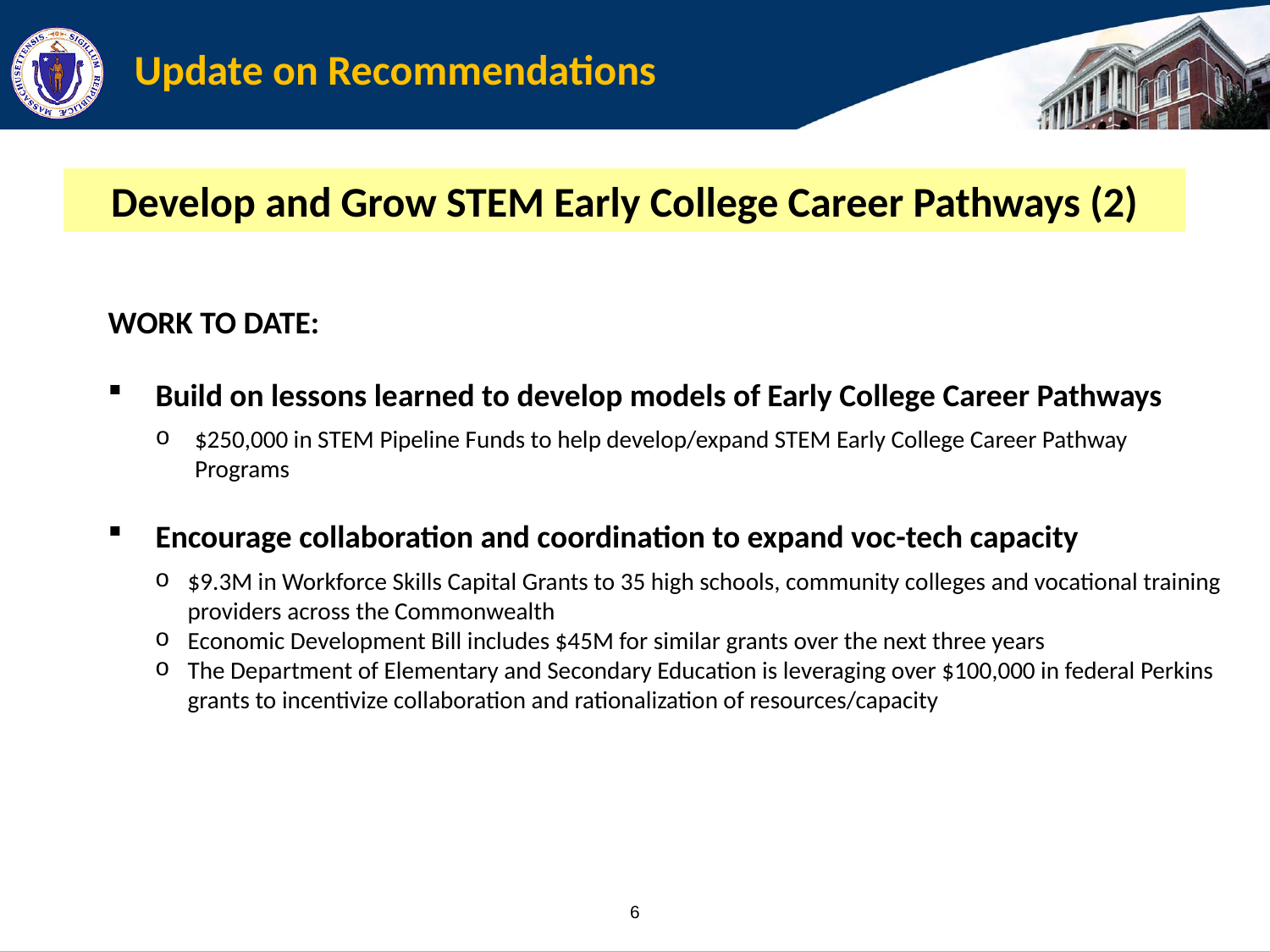

# Update on Recommendations
Develop and Grow STEM Early College Career Pathways (2)
WORK TO DATE:
Build on lessons learned to develop models of Early College Career Pathways
$250,000 in STEM Pipeline Funds to help develop/expand STEM Early College Career Pathway Programs

Encourage collaboration and coordination to expand voc-tech capacity
$9.3M in Workforce Skills Capital Grants to 35 high schools, community colleges and vocational training providers across the Commonwealth
Economic Development Bill includes $45M for similar grants over the next three years
The Department of Elementary and Secondary Education is leveraging over $100,000 in federal Perkins grants to incentivize collaboration and rationalization of resources/capacity